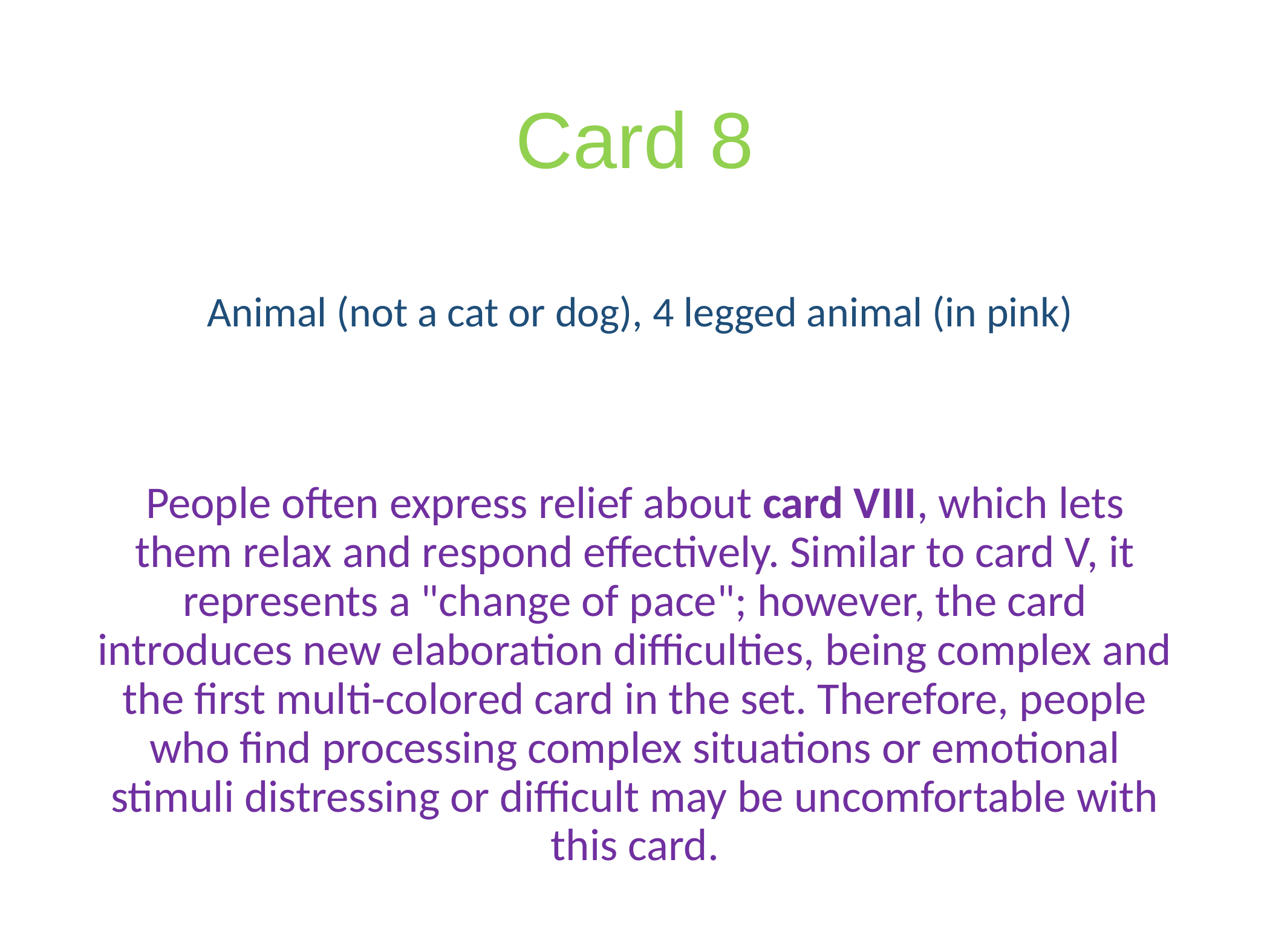

# Card 8
Animal (not a cat or dog), 4 legged animal (in pink)
People often express relief about card VIII, which lets them relax and respond effectively. Similar to card V, it represents a "change of pace"; however, the card introduces new elaboration difficulties, being complex and the first multi-colored card in the set. Therefore, people who find processing complex situations or emotional stimuli distressing or difficult may be uncomfortable with this card.